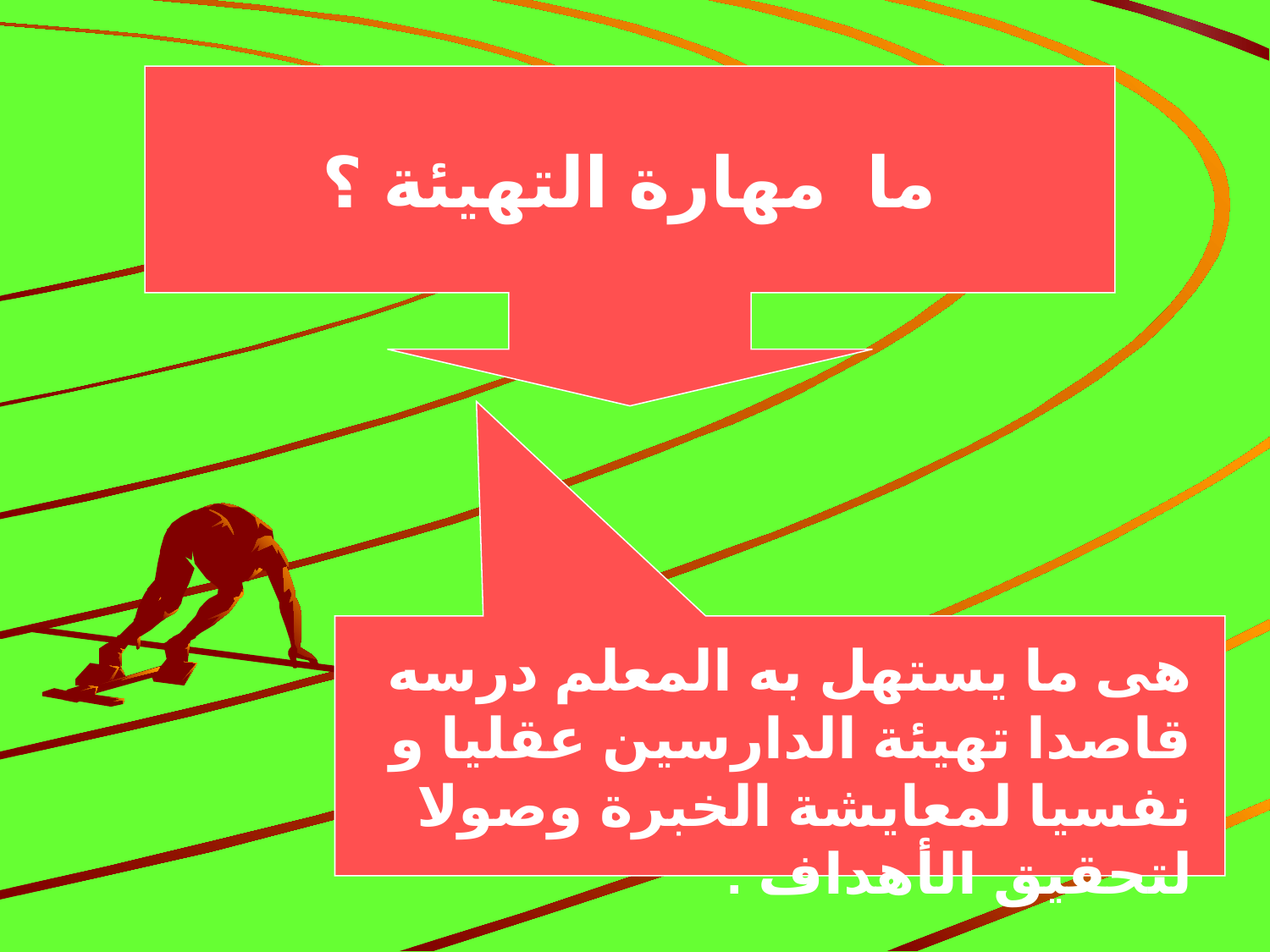

ما  مهارة التهيئة ؟

هى ما يستهل به المعلم درسه  قاصدا تهيئة الدارسين عقليا و نفسيا لمعايشة الخبرة وصولا لتحقيق الأهداف .